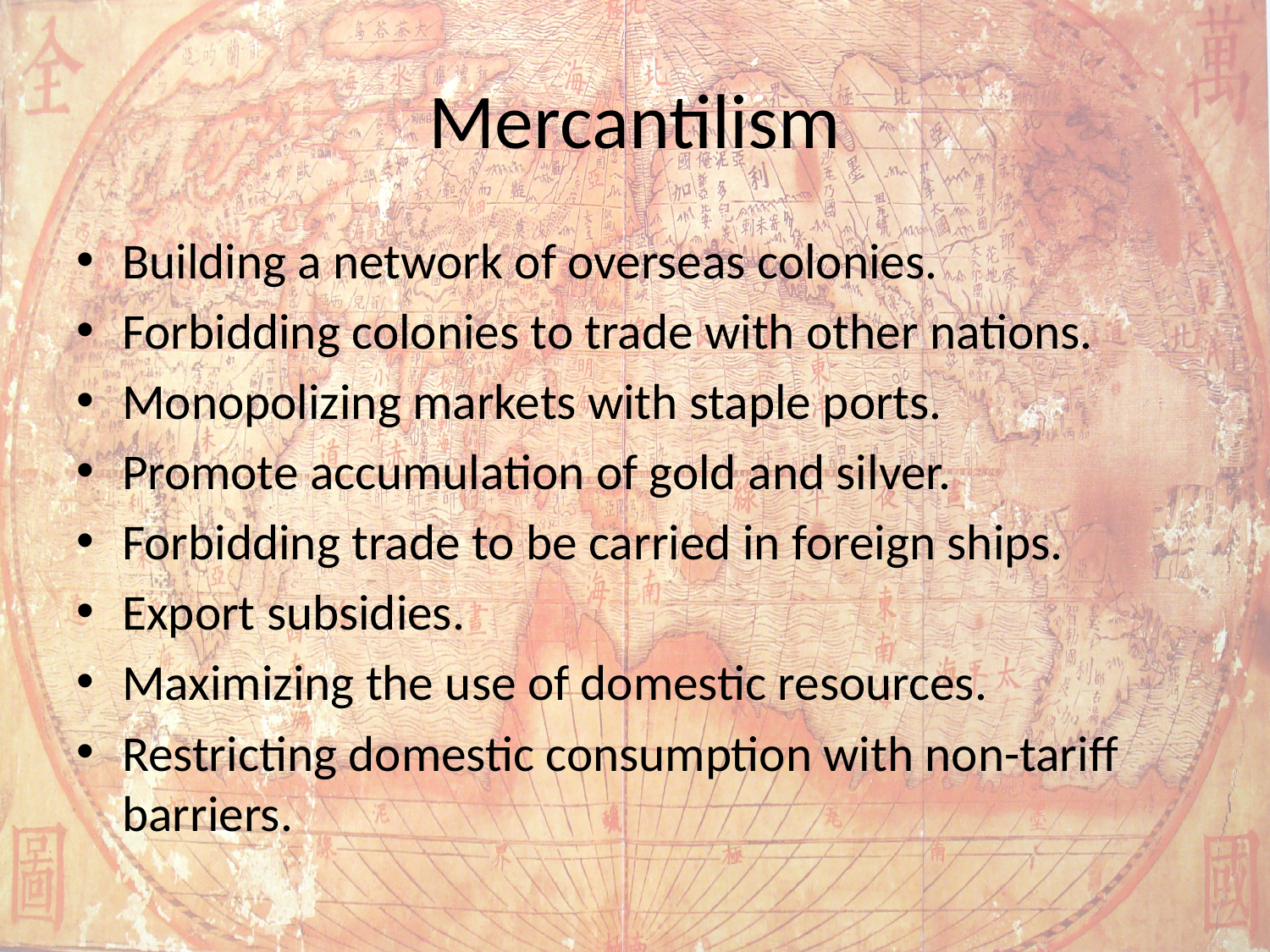

# Mercantilism
Building a network of overseas colonies.
Forbidding colonies to trade with other nations.
Monopolizing markets with staple ports.
Promote accumulation of gold and silver.
Forbidding trade to be carried in foreign ships.
Export subsidies.
Maximizing the use of domestic resources.
Restricting domestic consumption with non-tariff barriers.